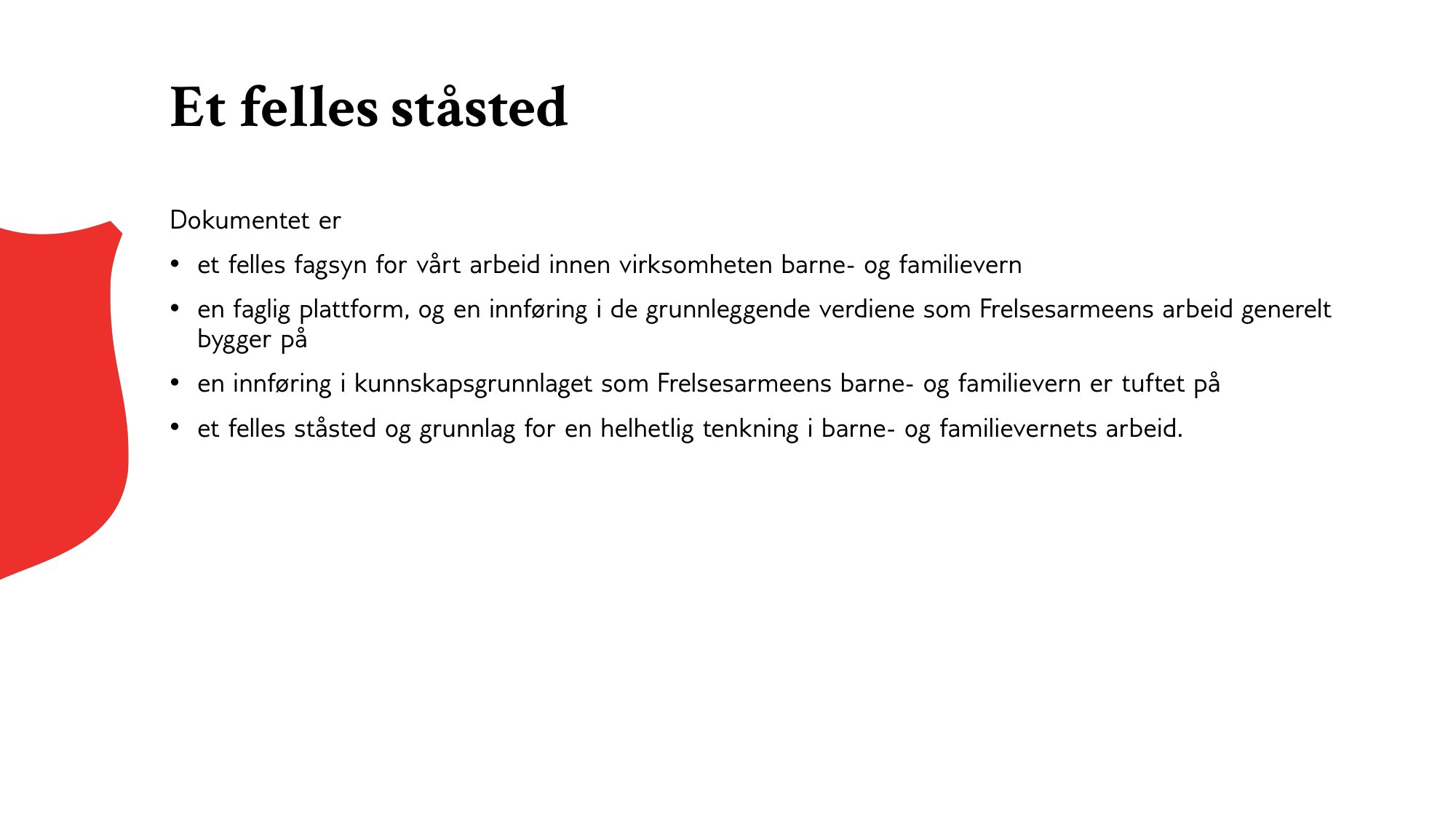

# Et felles ståsted
Dokumentet er
et felles fagsyn for vårt arbeid innen virksomheten barne- og familievern
en faglig plattform, og en innføring i de grunnleggende verdiene som Frelsesarmeens arbeid generelt bygger på
en innføring i kunnskapsgrunnlaget som Frelsesarmeens barne- og familievern er tuftet på
et felles ståsted og grunnlag for en helhetlig tenkning i barne- og familievernets arbeid.